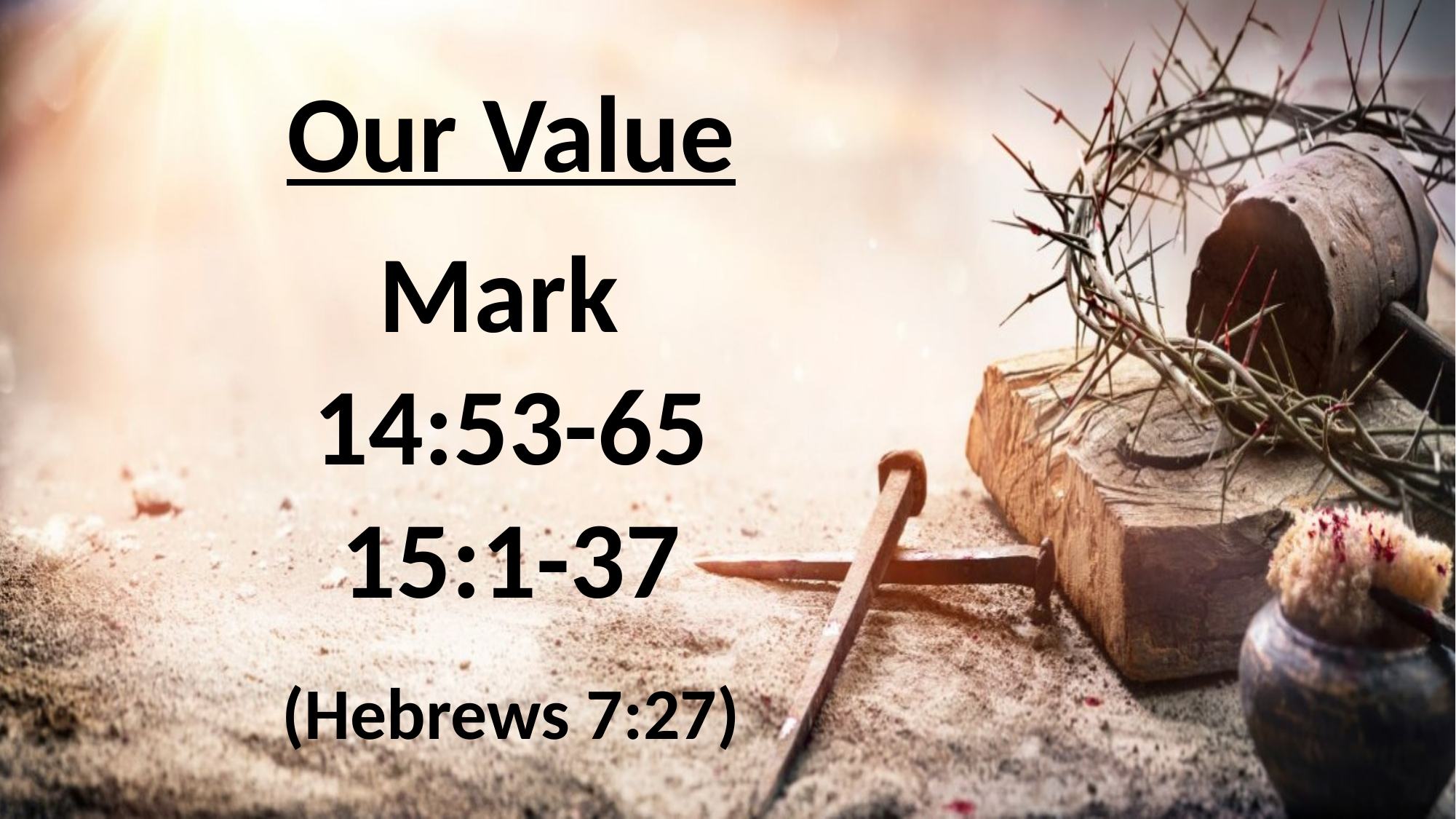

# Our Value
Mark
14:53-65
15:1-37

(Hebrews 7:27)